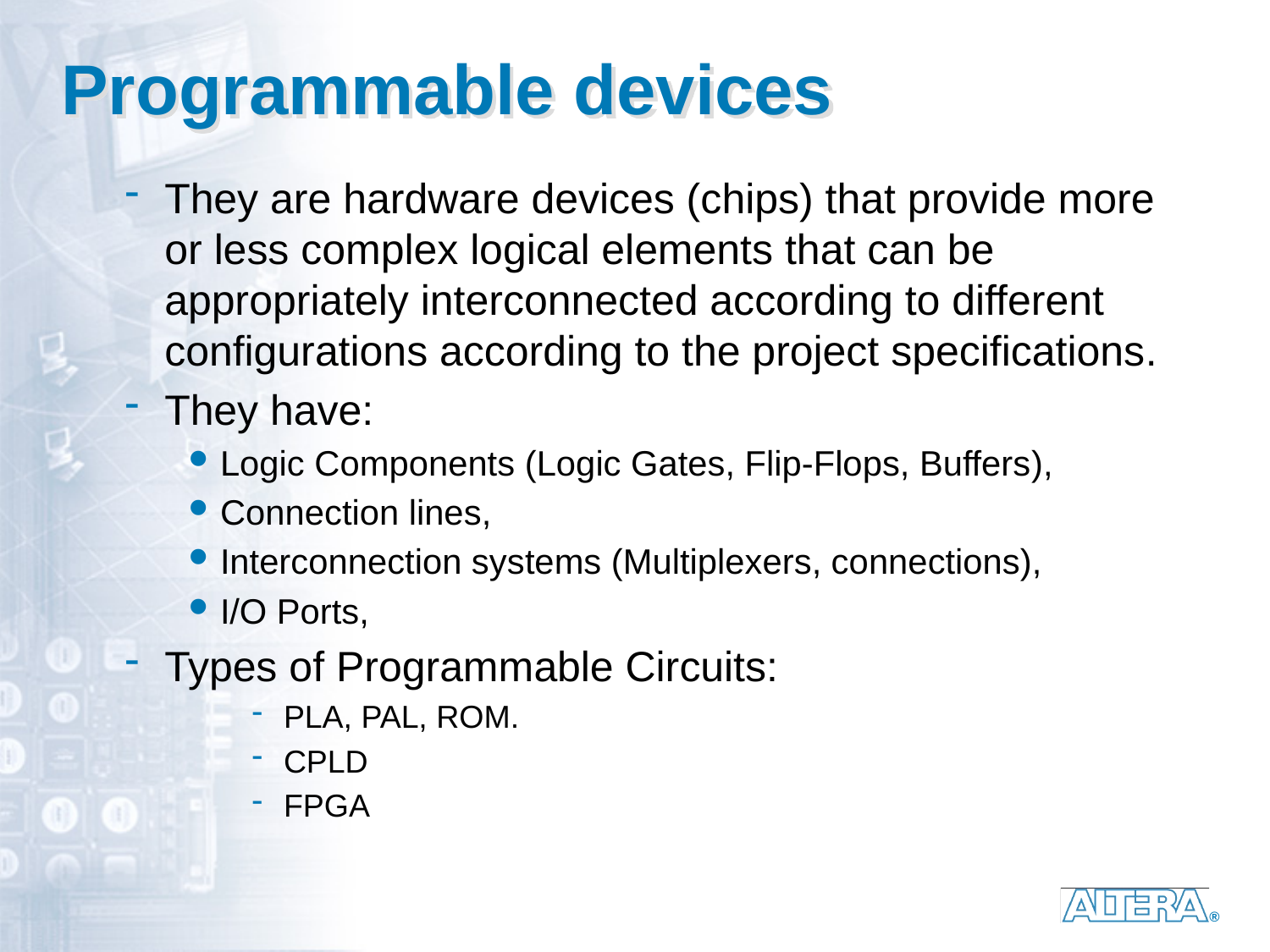

# Programmable devices
They are hardware devices (chips) that provide more or less complex logical elements that can be appropriately interconnected according to different configurations according to the project specifications.
They have:
Logic Components (Logic Gates, Flip-Flops, Buffers),
Connection lines,
Interconnection systems (Multiplexers, connections),
I/O Ports,
Types of Programmable Circuits:
PLA, PAL, ROM.
CPLD
FPGA